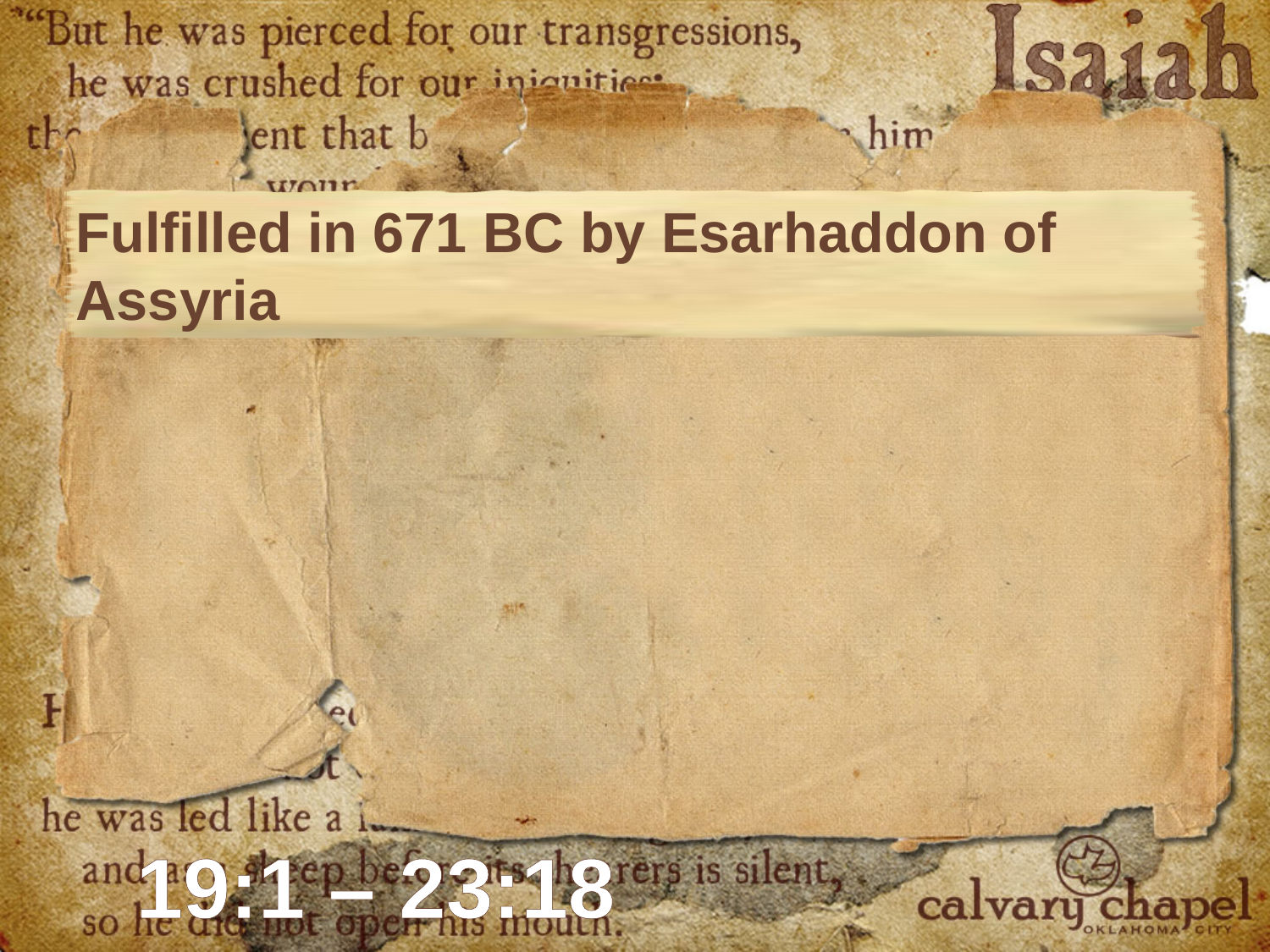

Fulfilled in 671 BC by Esarhaddon of Assyria
19:1 – 23:18